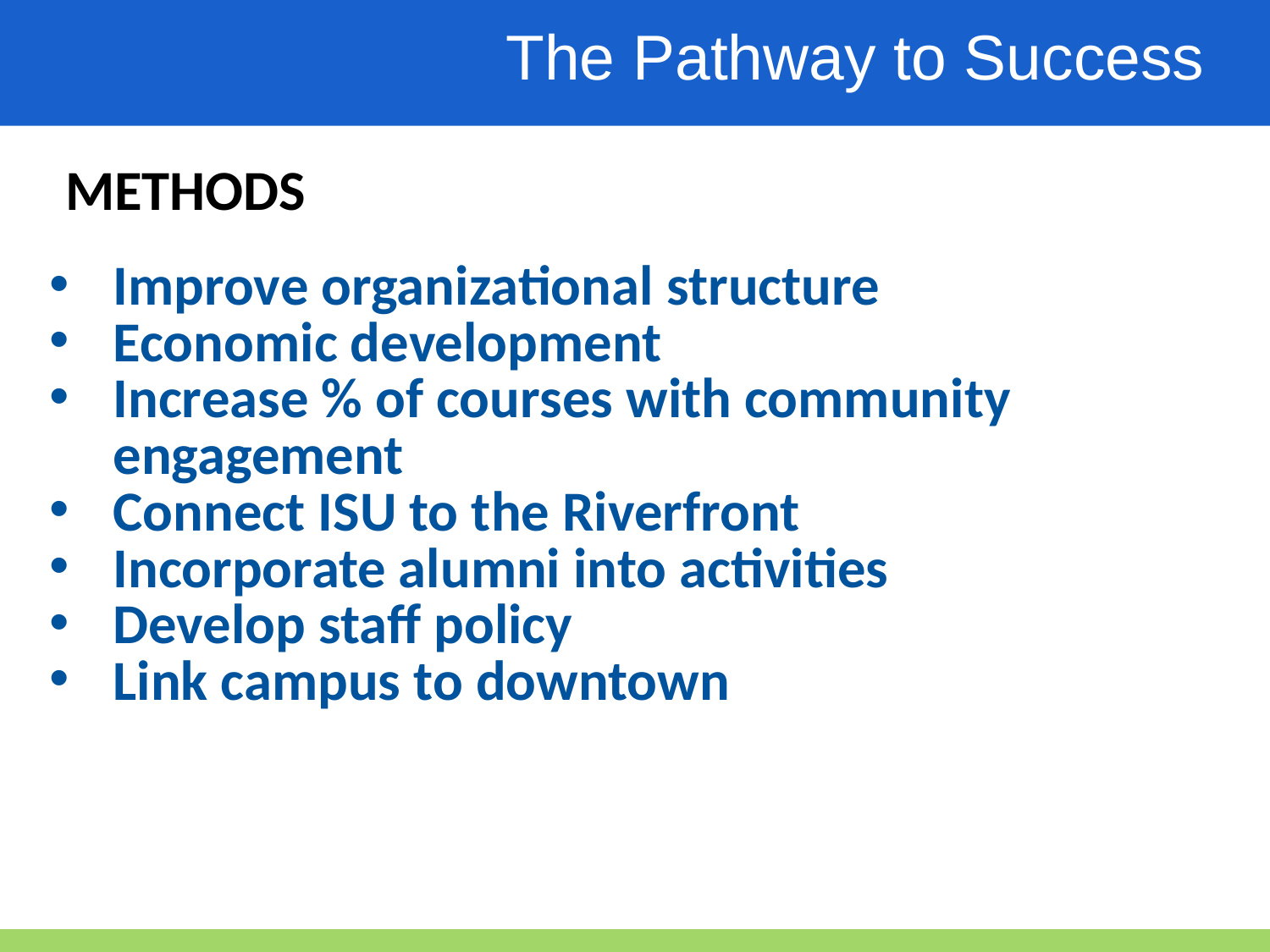

The Pathway to Success
METHODS
Improve organizational structure
Economic development
Increase % of courses with community engagement
Connect ISU to the Riverfront
Incorporate alumni into activities
Develop staff policy
Link campus to downtown